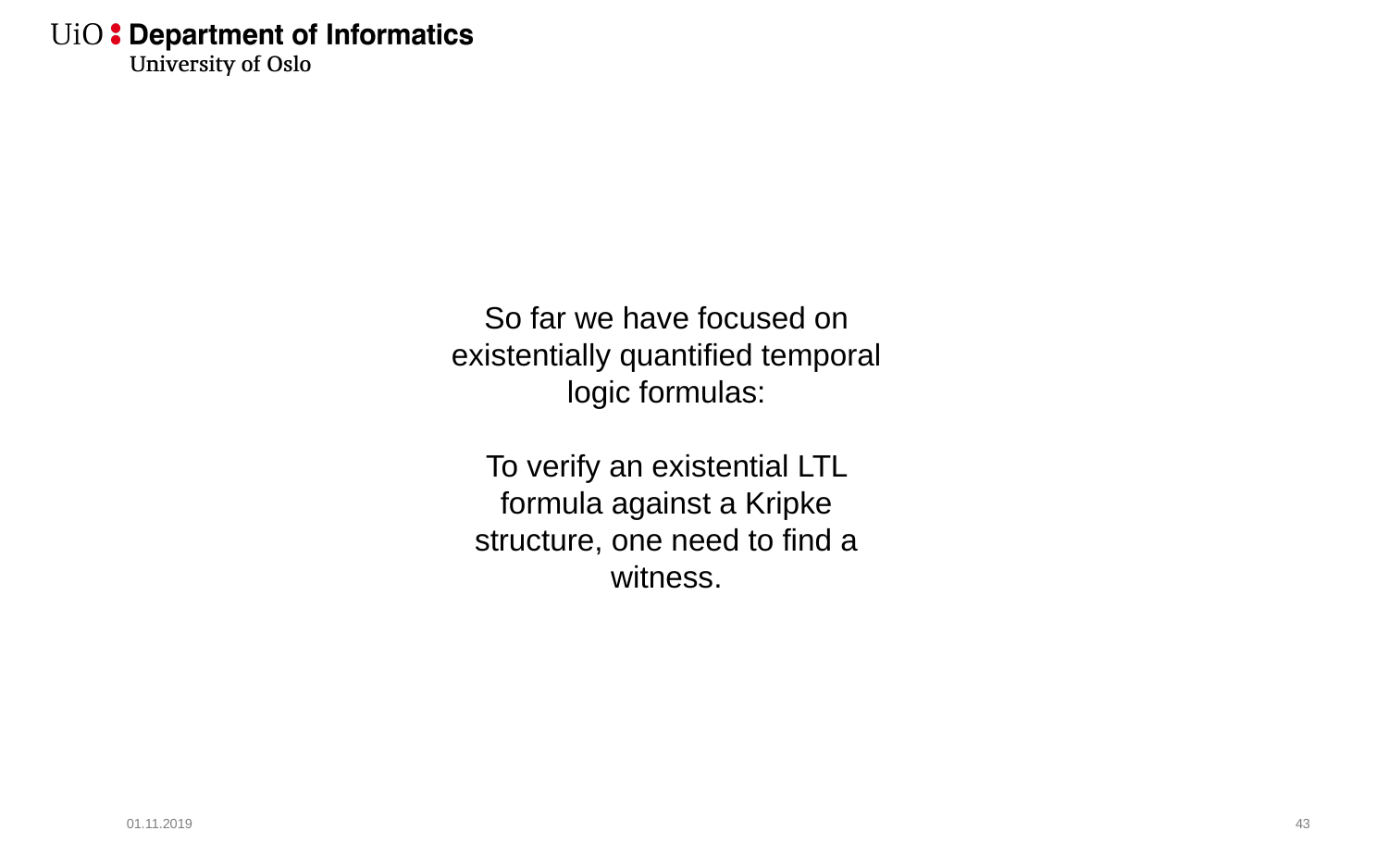

So far we have focused on existentially quantified temporal logic formulas:

To verify an existential LTL formula against a Kripke structure, one need to find a witness.
01.11.2019
43